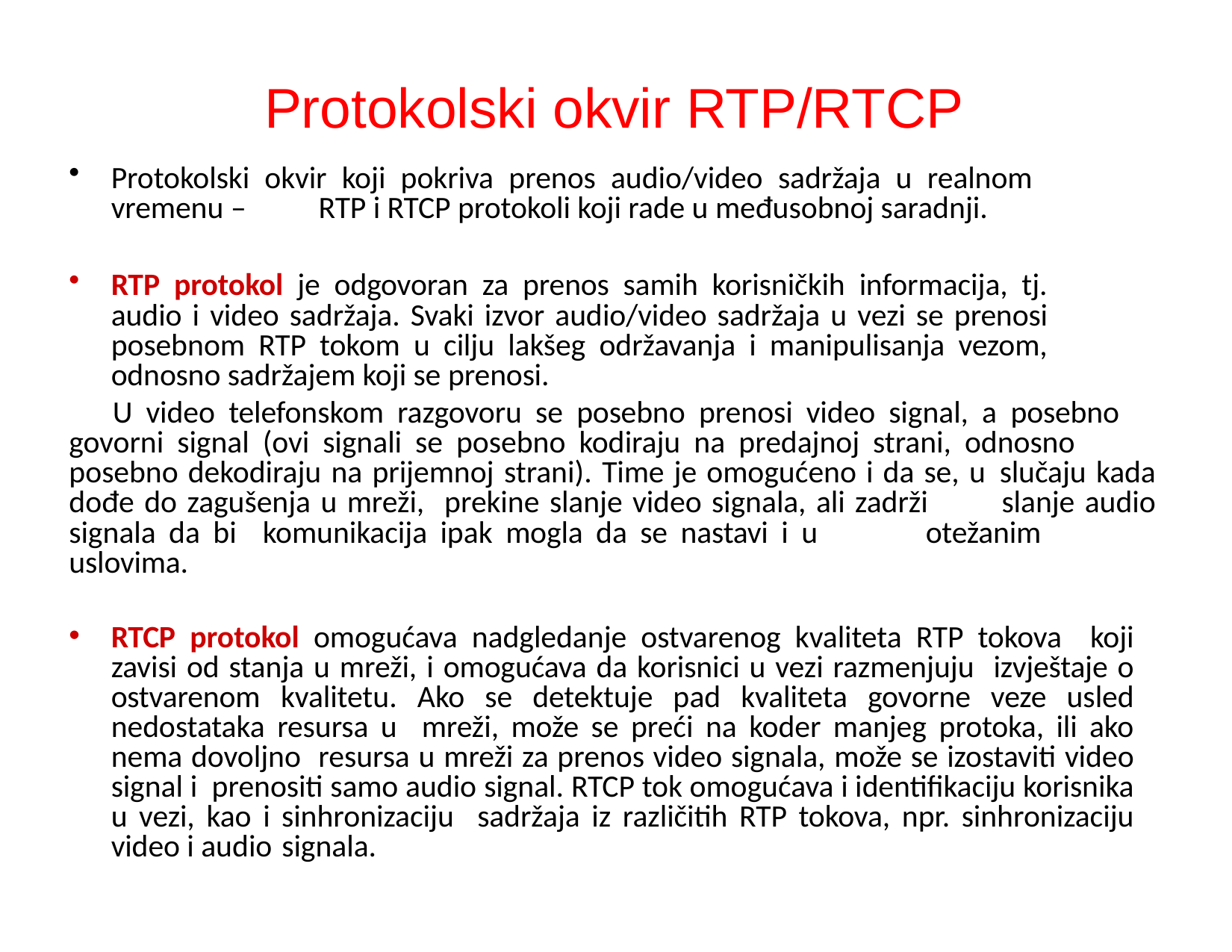

# Protokolski okvir RTP/RTCP
Protokolski okvir koji pokriva prenos audio/video sadržaja u realnom  vremenu –	RTP i RTCP protokoli koji rade u međusobnoj saradnji.

RTP protokol je odgovoran za prenos samih korisničkih informacija, tj. audio i video sadržaja. Svaki izvor audio/video sadržaja u vezi se prenosi posebnom RTP tokom u cilju lakšeg održavanja i manipulisanja vezom, odnosno sadržajem koji se prenosi.
	U video telefonskom razgovoru se posebno prenosi video signal, a posebno  	govorni signal (ovi signali se posebno kodiraju na predajnoj strani, odnosno  	posebno dekodiraju na prijemnoj strani). Time je omogućeno i da se, u 	slučaju kada dođe do zagušenja u mreži,  prekine slanje video signala, ali zadrži 	slanje audio signala da bi  komunikacija ipak mogla da se nastavi i u 	otežanim 	uslovima.

RTCP protokol omogućava nadgledanje ostvarenog kvaliteta RTP tokova  koji zavisi od stanja u mreži, i omogućava da korisnici u vezi razmenjuju  izvještaje o ostvarenom kvalitetu. Ako se detektuje pad kvaliteta govorne veze usled nedostataka resursa u  mreži, može se preći na koder manjeg protoka, ili ako nema dovoljno  resursa u mreži za prenos video signala, može se izostaviti video signal i  prenositi samo audio signal. RTCP tok omogućava i identifikaciju korisnika u vezi, kao i sinhronizaciju  sadržaja iz različitih RTP tokova, npr. sinhronizaciju video i audio signala.